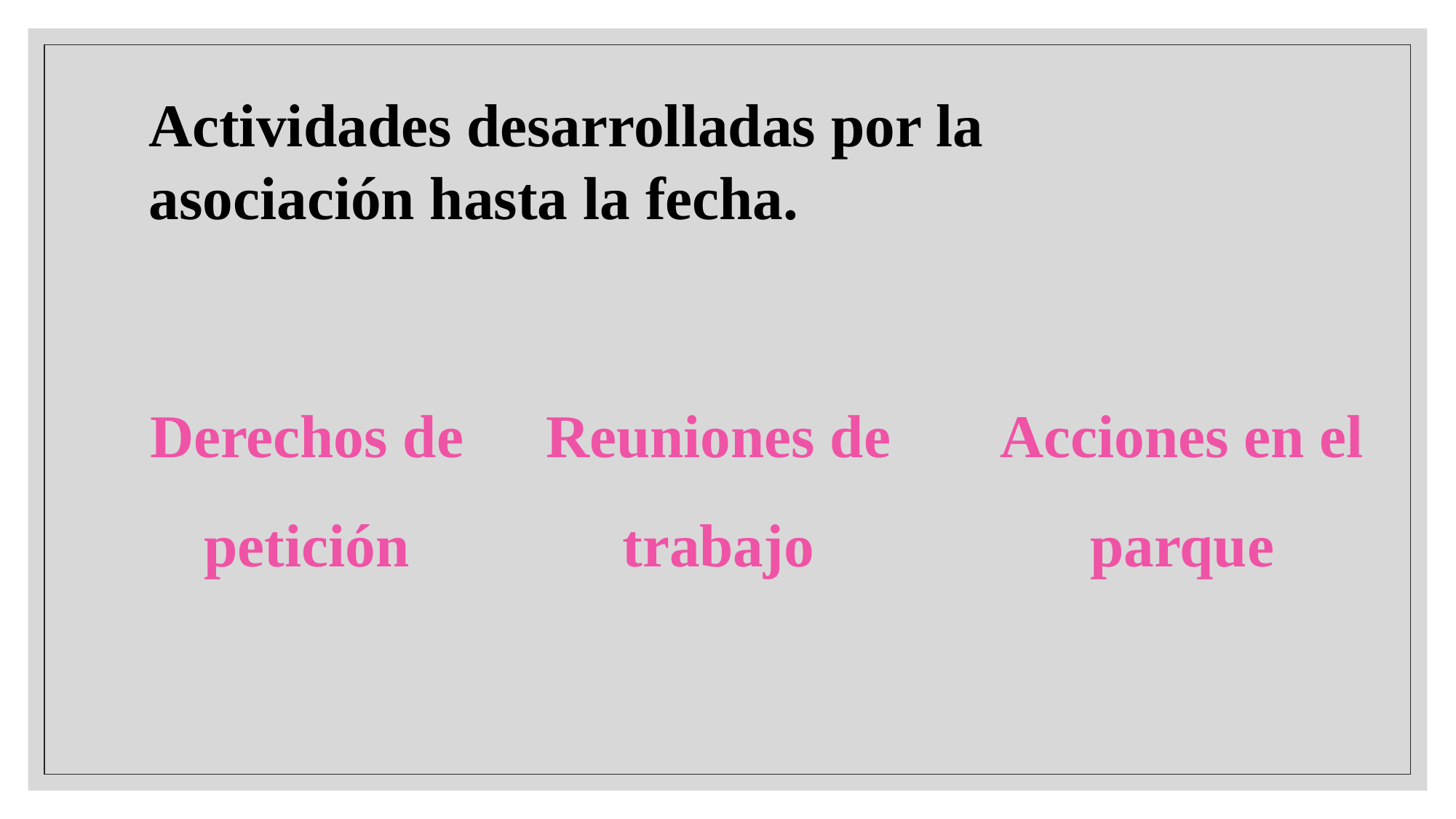

Actividades desarrolladas por la asociación hasta la fecha.
Derechos de petición
Reuniones de trabajo
Acciones en el parque